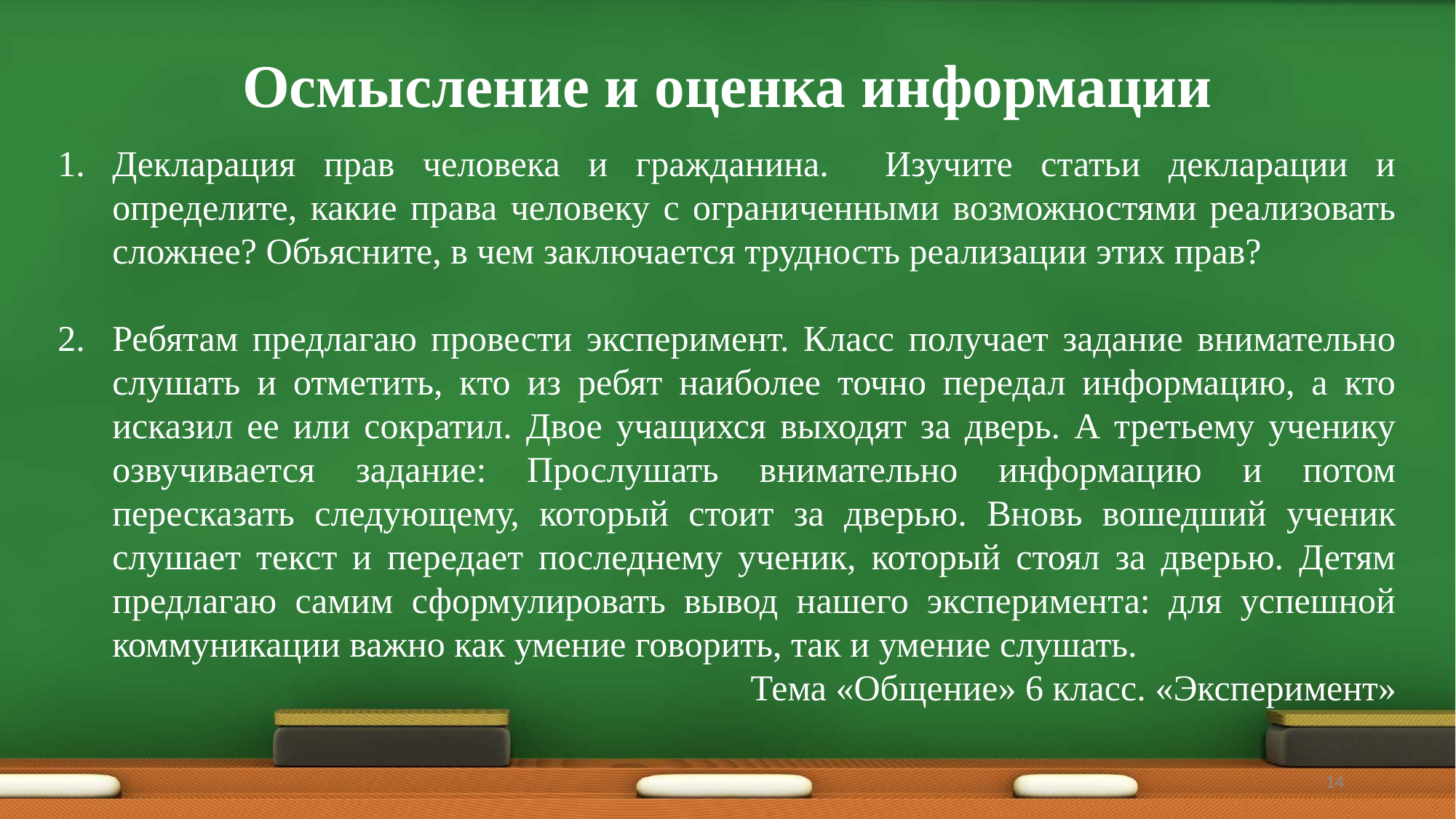

Осмысление и оценка информации
Декларация прав человека и гражданина.  Изучите статьи декларации и определите, какие права человеку с ограниченными возможностями реализовать сложнее? Объясните, в чем заключается трудность реализации этих прав?

Ребятам предлагаю провести эксперимент. Класс получает задание внимательно слушать и отметить, кто из ребят наиболее точно передал информацию, а кто исказил ее или сократил. Двое учащихся выходят за дверь. А третьему ученику озвучивается задание: Прослушать внимательно информацию и потом пересказать следующему, который стоит за дверью. Вновь вошедший ученик слушает текст и передает последнему ученик, который стоял за дверью. Детям предлагаю самим сформулировать вывод нашего эксперимента: для успешной коммуникации важно как умение говорить, так и умение слушать.
Тема «Общение» 6 класс. «Эксперимент»

14